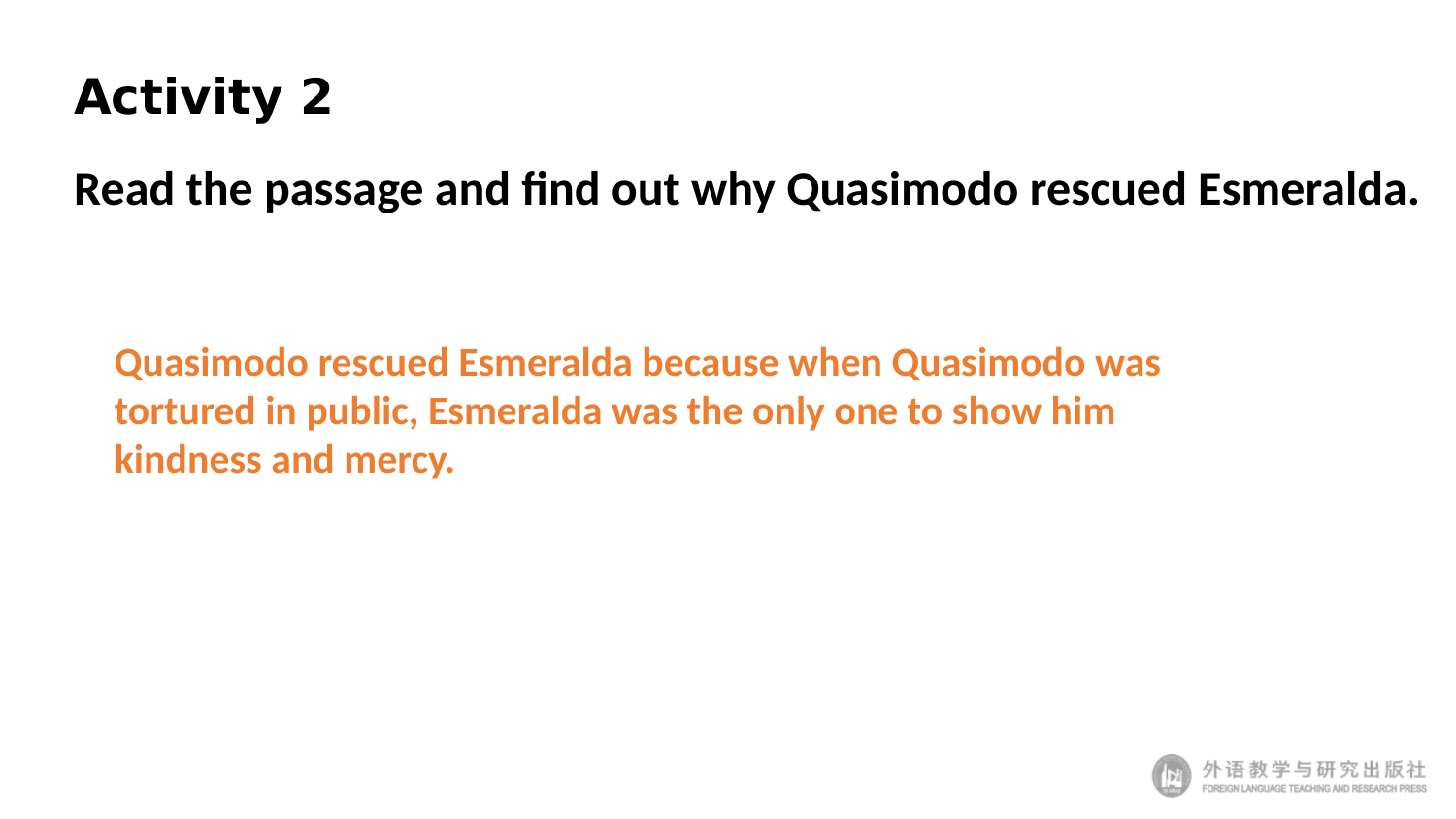

# Activity 2
Read the passage and find out why Quasimodo rescued Esmeralda.
Quasimodo rescued Esmeralda because when Quasimodo was tortured in public, Esmeralda was the only one to show him kindness and mercy.